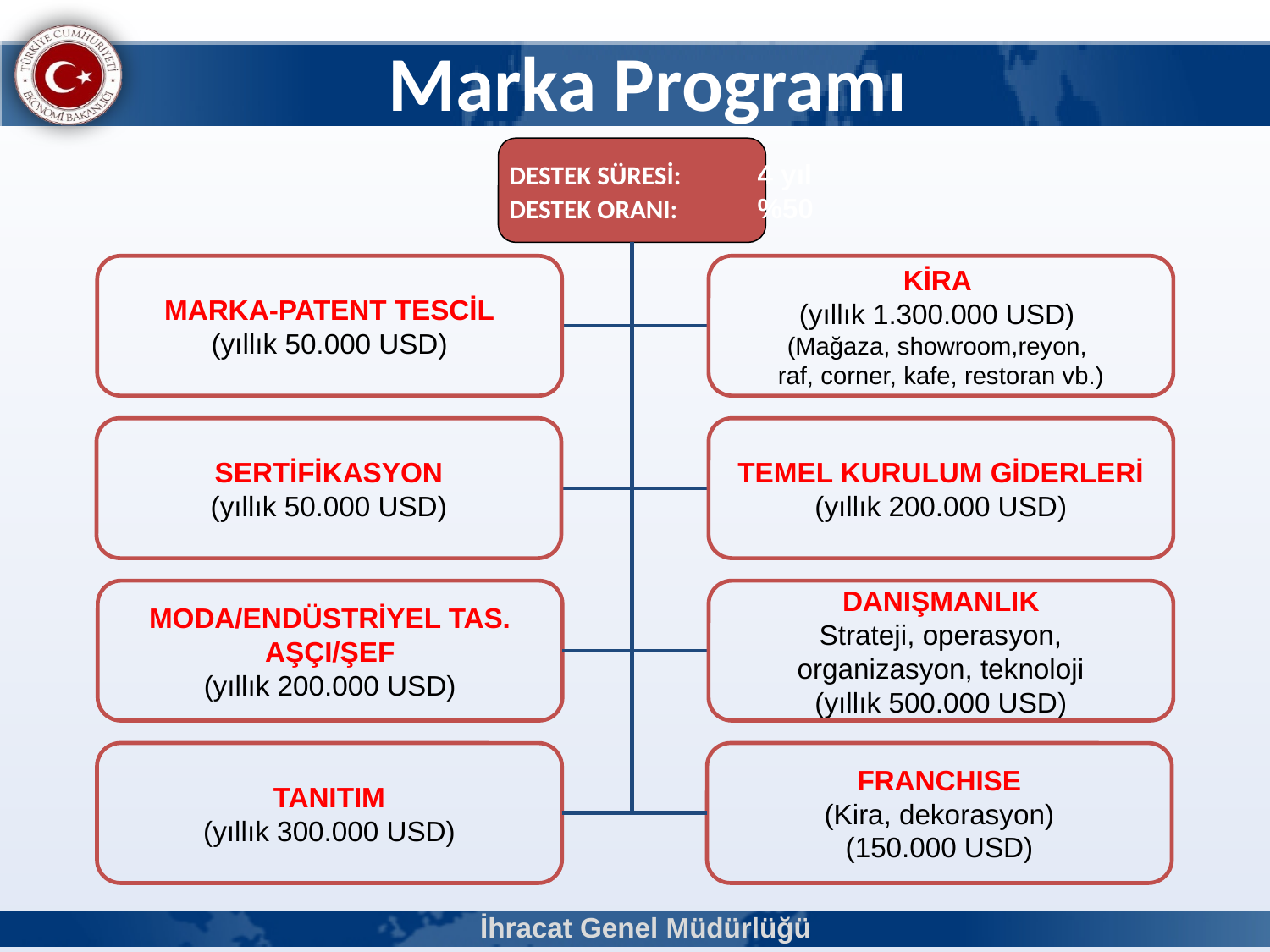

# Marka Programı

 DESTEK SÜRESİ:	4 yıl
 DESTEK ORANI:	%50

MARKA-PATENT TESCİL
(yıllık 50.000 USD)

KİRA
(yıllık 1.300.000 USD)
(Mağaza, showroom,reyon,
raf, corner, kafe, restoran vb.)

SERTİFİKASYON
(yıllık 50.000 USD)
TEMEL KURULUM GİDERLERİ
(yıllık 200.000 USD)
MODA/ENDÜSTRİYEL TAS.
AŞÇI/ŞEF
(yıllık 200.000 USD)
DANIŞMANLIK
 Strateji, operasyon,
organizasyon, teknoloji
(yıllık 500.000 USD)
TANITIM
(yıllık 300.000 USD)
FRANCHISE
(Kira, dekorasyon)
(150.000 USD)
İhracat Genel Müdürlüğü